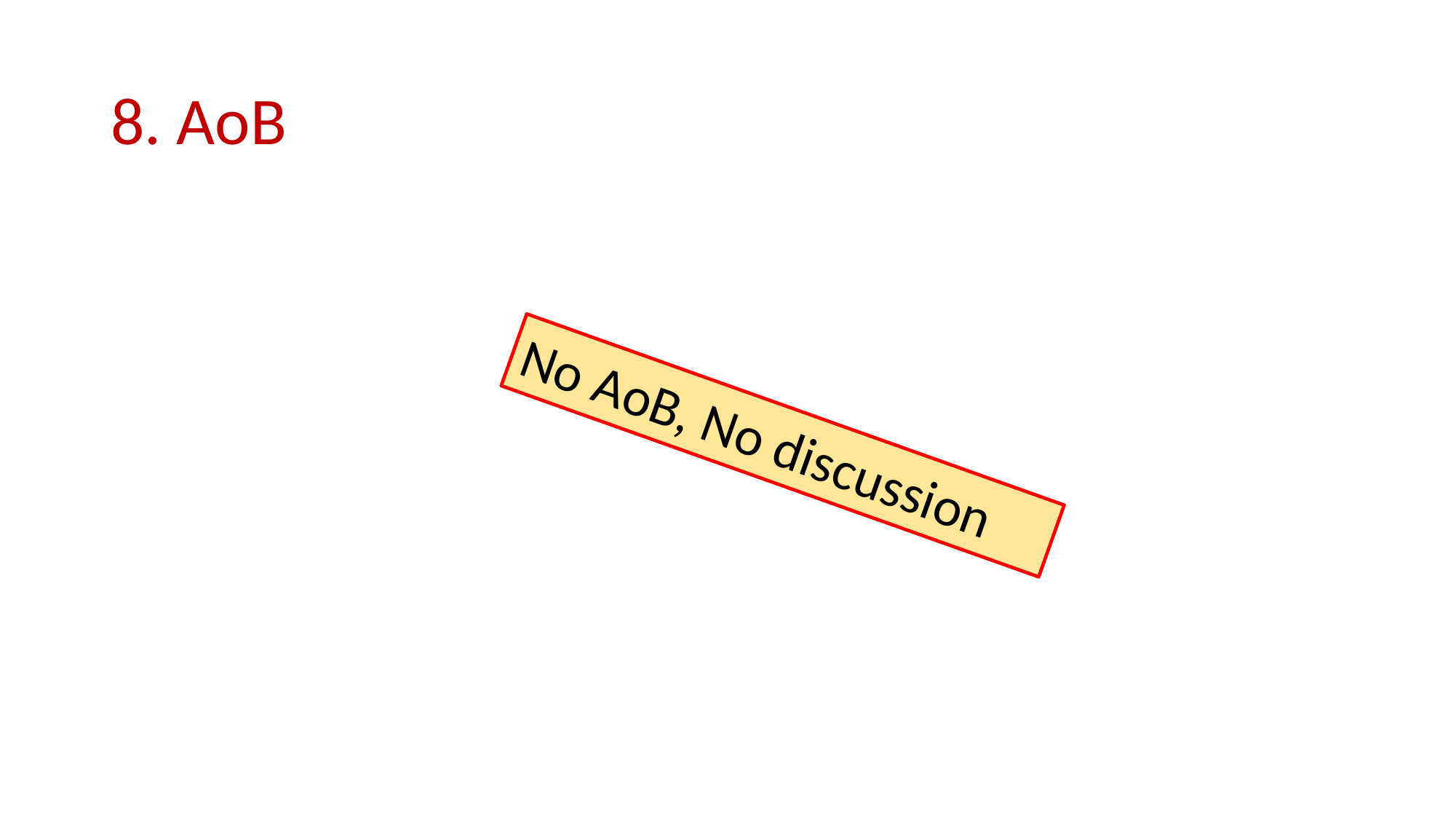

# 8. AoB
No AoB, No discussion